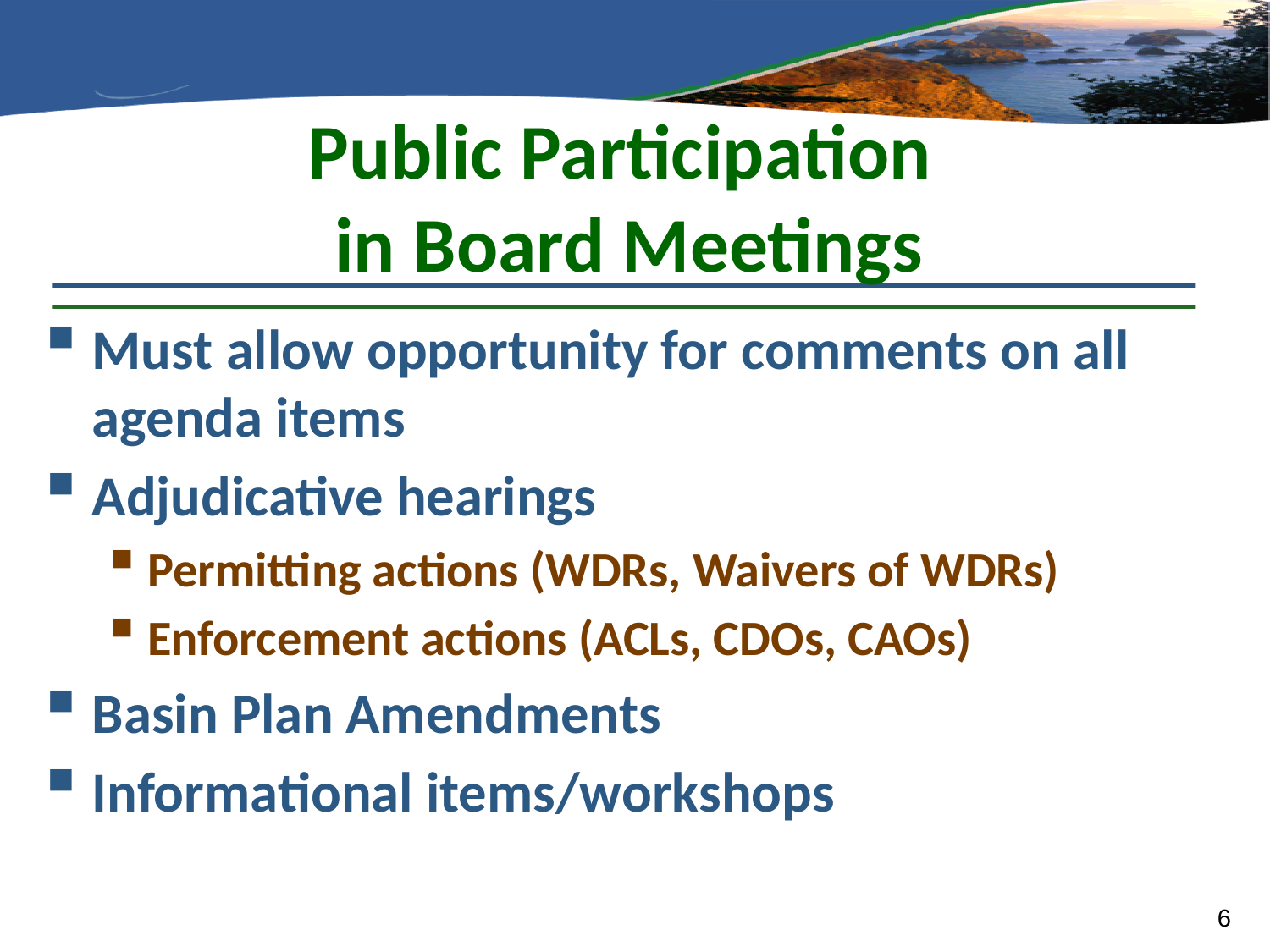

# Public Participation in Board Meetings

Must allow opportunity for comments on all agenda items
Adjudicative hearings
Permitting actions (WDRs, Waivers of WDRs)
Enforcement actions (ACLs, CDOs, CAOs)
Basin Plan Amendments
Informational items/workshops

6